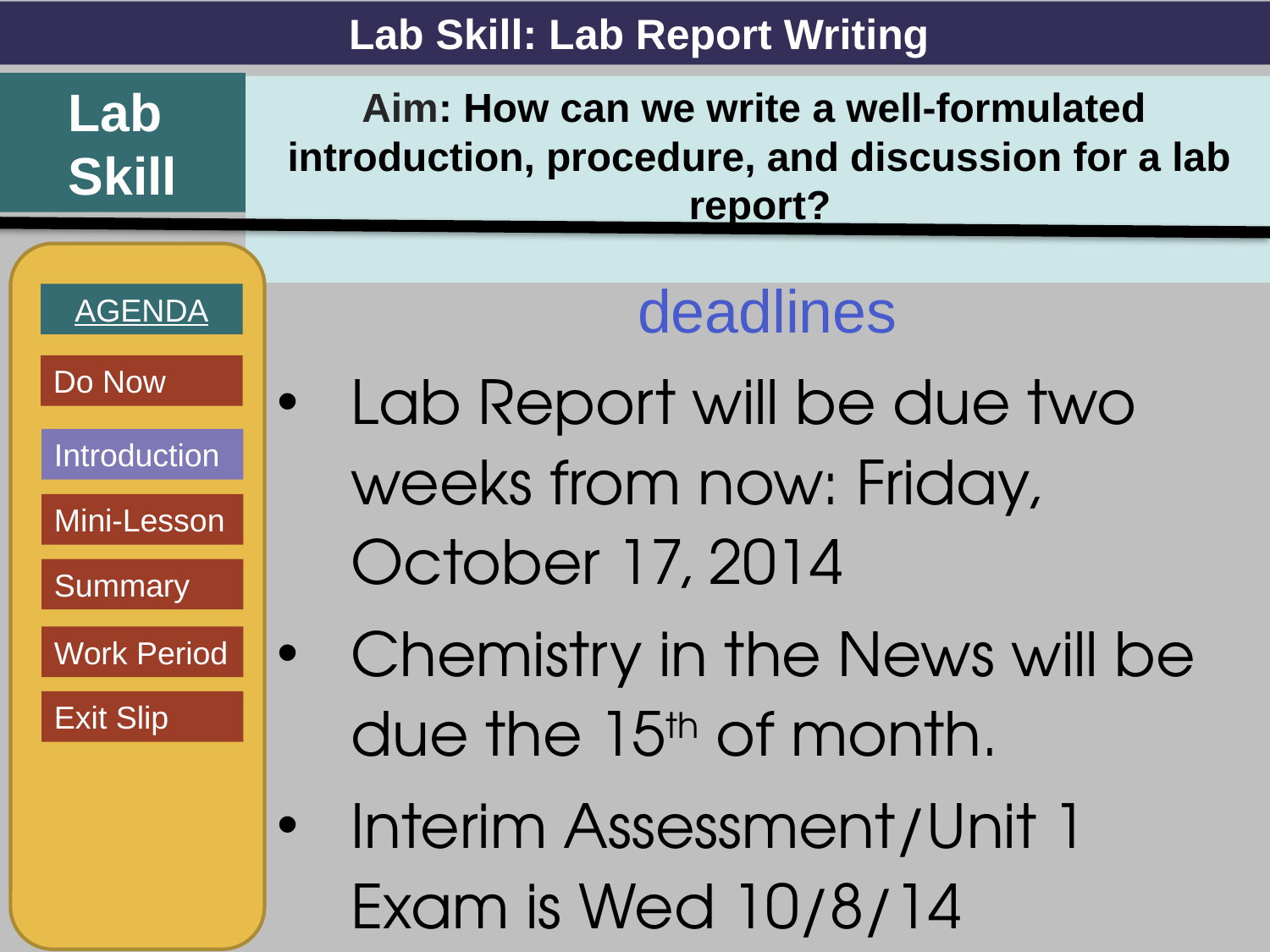

Lab Skill: Lab Report Writing
Lab
Skill
Aim: How can we write a well-formulated  introduction, procedure, and discussion for a lab report?

AGENDA
Introduction
Mini-Lesson
Summary
Work Period
Exit Slip
deadlines
Lab Report will be due two weeks from now: Friday, October 17, 2014
Chemistry in the News will be due the 15th of month.
Interim Assessment/Unit 1 Exam is Wed 10/8/14

Do Now